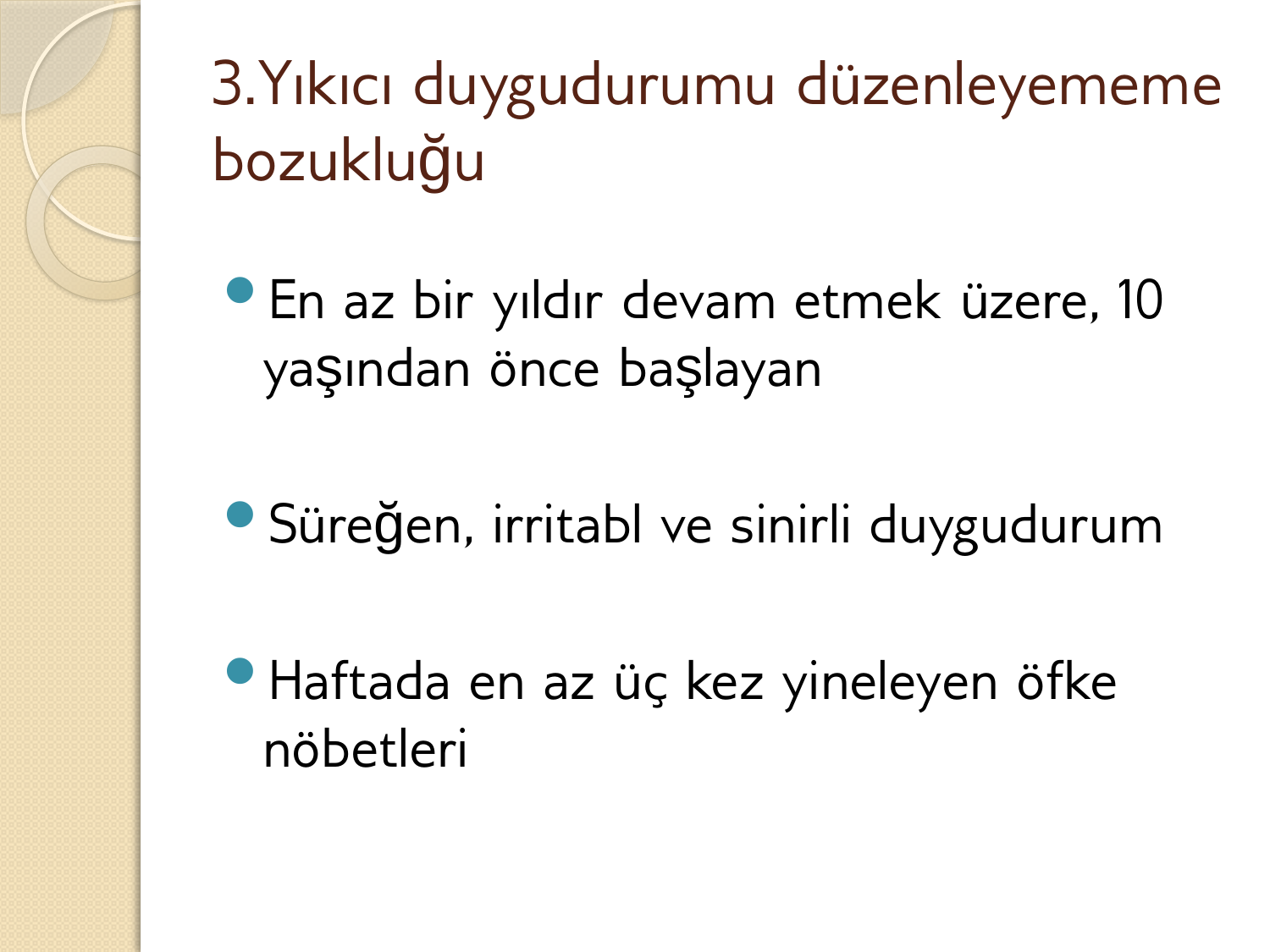

# 3.Yıkıcı duygudurumu düzenleyememe bozukluğu
En az bir yıldır devam etmek üzere, 10 yaşından önce başlayan

Süreğen, irritabl ve sinirli duygudurum

Haftada en az üç kez yineleyen öfke nöbetleri